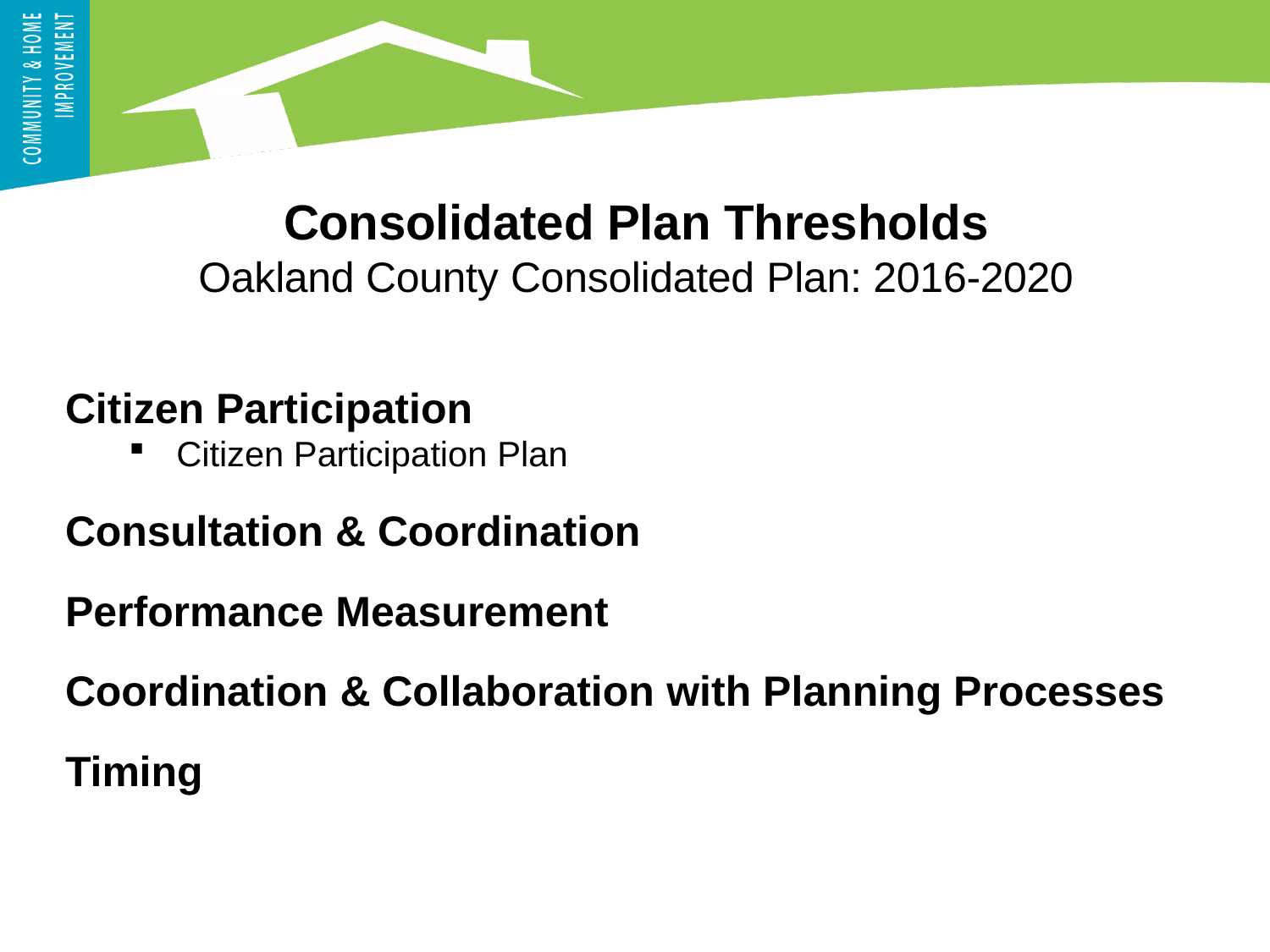

Consolidated Plan Thresholds
Oakland County Consolidated Plan: 2016-2020
Citizen Participation
Citizen Participation Plan

Consultation & Coordination

Performance Measurement

Coordination & Collaboration with Planning Processes

Timing